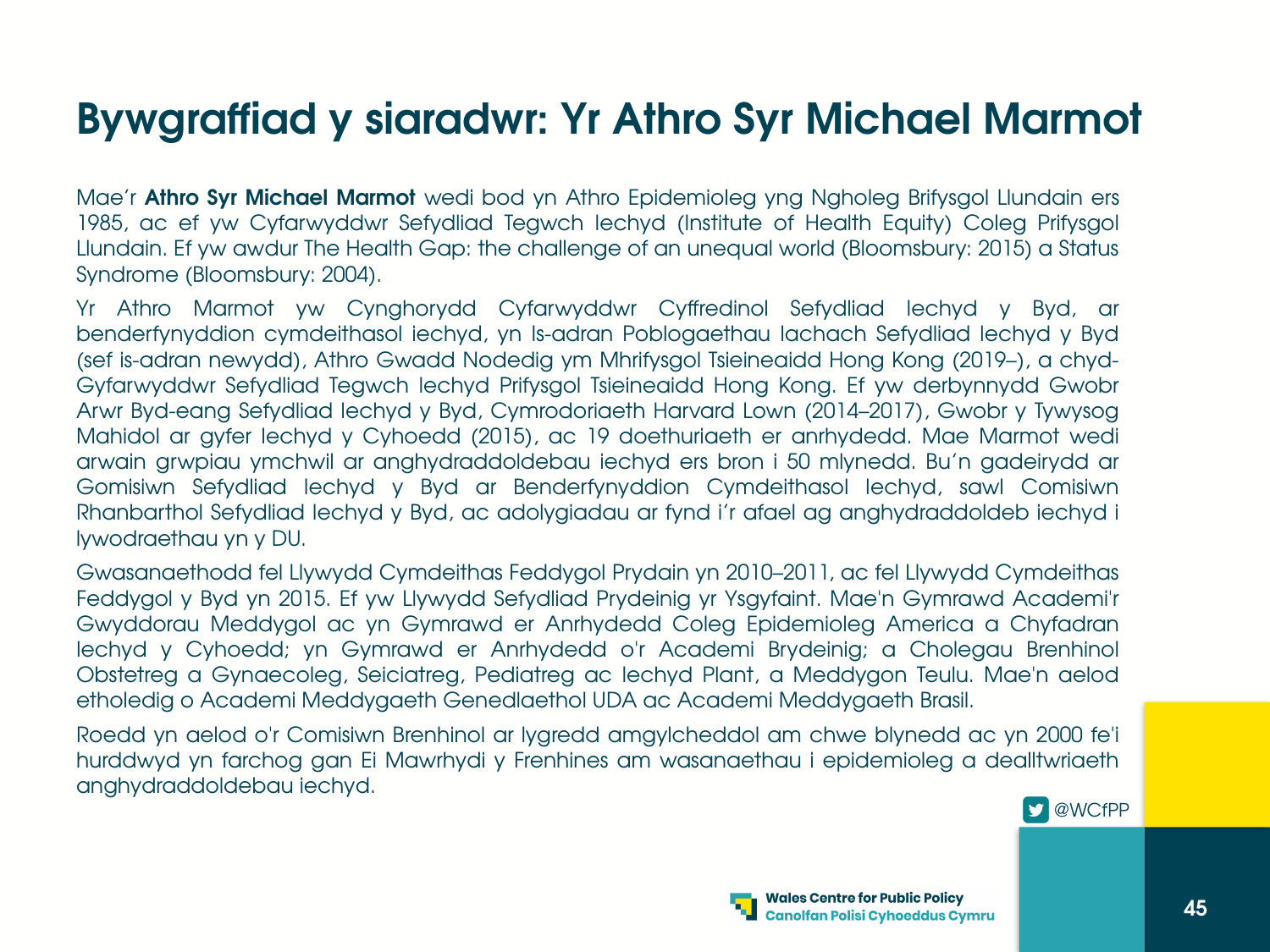

# Bywgraffiad y siaradwr: Yr Athro Syr Michael Marmot
Mae’r Athro Syr Michael Marmot wedi bod yn Athro Epidemioleg yng Ngholeg Brifysgol Llundain ers 1985, ac ef yw Cyfarwyddwr Sefydliad Tegwch Iechyd (Institute of Health Equity) Coleg Prifysgol Llundain. Ef yw awdur The Health Gap: the challenge of an unequal world (Bloomsbury: 2015) a Status Syndrome (Bloomsbury: 2004).
Yr Athro Marmot yw Cynghorydd Cyfarwyddwr Cyffredinol Sefydliad Iechyd y Byd, ar benderfynyddion cymdeithasol iechyd, yn Is-adran Poblogaethau Iachach Sefydliad Iechyd y Byd (sef is-adran newydd), Athro Gwadd Nodedig ym Mhrifysgol Tsieineaidd Hong Kong (2019–), a chyd-Gyfarwyddwr Sefydliad Tegwch Iechyd Prifysgol Tsieineaidd Hong Kong. Ef yw derbynnydd Gwobr Arwr Byd-eang Sefydliad Iechyd y Byd, Cymrodoriaeth Harvard Lown (2014–2017), Gwobr y Tywysog Mahidol ar gyfer Iechyd y Cyhoedd (2015), ac 19 doethuriaeth er anrhydedd. Mae Marmot wedi arwain grwpiau ymchwil ar anghydraddoldebau iechyd ers bron i 50 mlynedd. Bu’n gadeirydd ar Gomisiwn Sefydliad Iechyd y Byd ar Benderfynyddion Cymdeithasol Iechyd, sawl Comisiwn Rhanbarthol Sefydliad Iechyd y Byd, ac adolygiadau ar fynd i’r afael ag anghydraddoldeb iechyd i lywodraethau yn y DU.
Gwasanaethodd fel Llywydd Cymdeithas Feddygol Prydain yn 2010–2011, ac fel Llywydd Cymdeithas Feddygol y Byd yn 2015. Ef yw Llywydd Sefydliad Prydeinig yr Ysgyfaint. Mae'n Gymrawd Academi'r Gwyddorau Meddygol ac yn Gymrawd er Anrhydedd Coleg Epidemioleg America a Chyfadran Iechyd y Cyhoedd; yn Gymrawd er Anrhydedd o'r Academi Brydeinig; a Cholegau Brenhinol Obstetreg a Gynaecoleg, Seiciatreg, Pediatreg ac Iechyd Plant, a Meddygon Teulu. Mae'n aelod etholedig o Academi Meddygaeth Genedlaethol UDA ac Academi Meddygaeth Brasil.
Roedd yn aelod o'r Comisiwn Brenhinol ar lygredd amgylcheddol am chwe blynedd ac yn 2000 fe'i hurddwyd yn farchog gan Ei Mawrhydi y Frenhines am wasanaethau i epidemioleg a dealltwriaeth anghydraddoldebau iechyd.

45